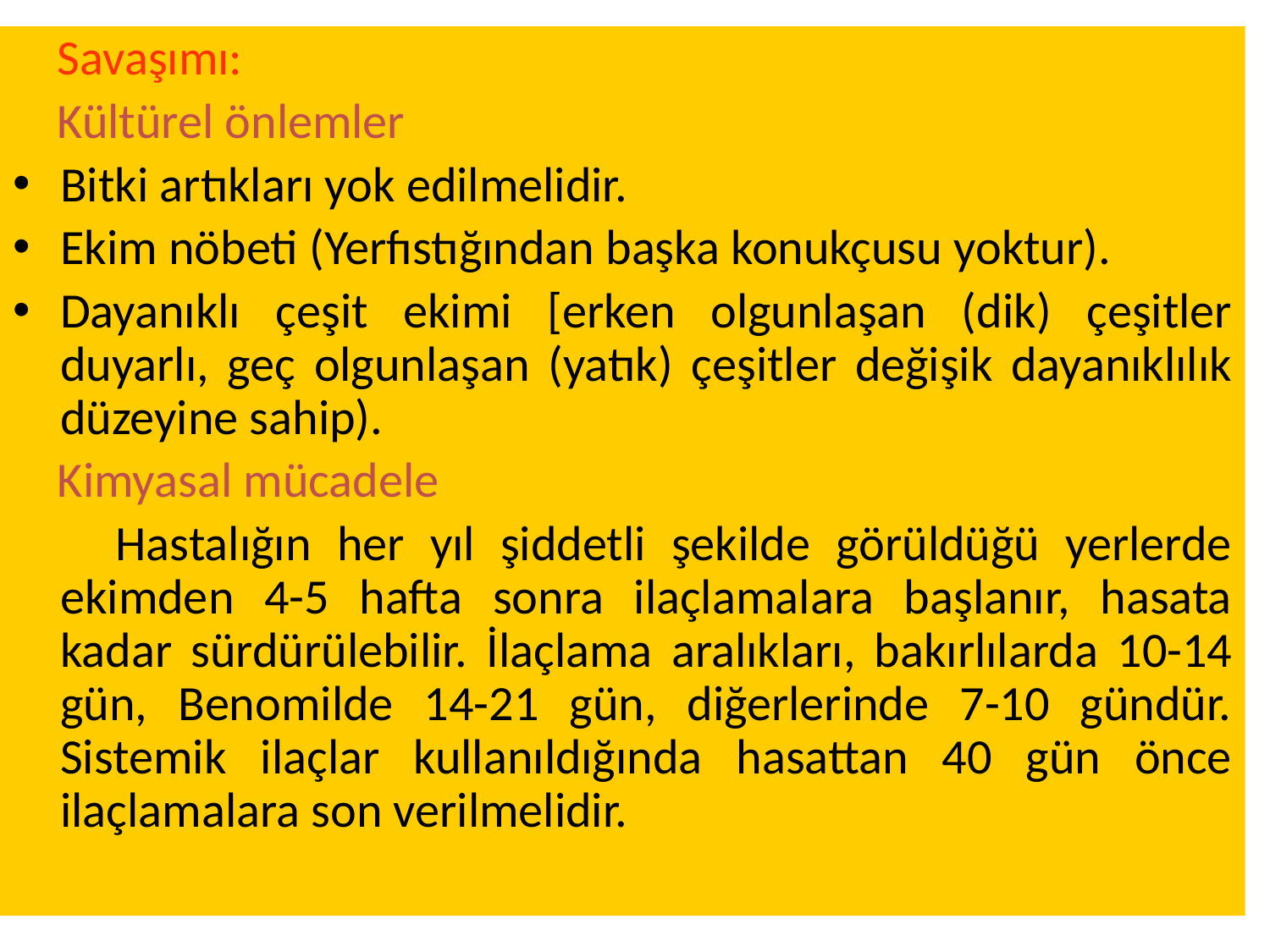

Savaşımı:
    Kültürel önlemler
Bitki artıkları yok edilmelidir.
Ekim nöbeti (Yerfıstığından başka konukçusu yoktur).
Dayanıklı çeşit ekimi [erken olgunlaşan (dik) çeşitler duyarlı, geç olgunlaşan (yatık) çeşitler değişik dayanıklılık düzeyine sahip).
    Kimyasal mücadele
    Hastalığın her yıl şiddetli şekilde görüldüğü yerlerde ekimden 4-5 hafta sonra ilaçlamalara başlanır, hasata kadar sürdürülebilir. İlaçlama aralıkları, bakırlılarda 10-14 gün, Benomilde 14-21 gün, diğerlerinde 7-10 gündür. Sistemik ilaçlar kullanıldığında hasattan 40 gün önce ilaçlamalara son verilmelidir.
#